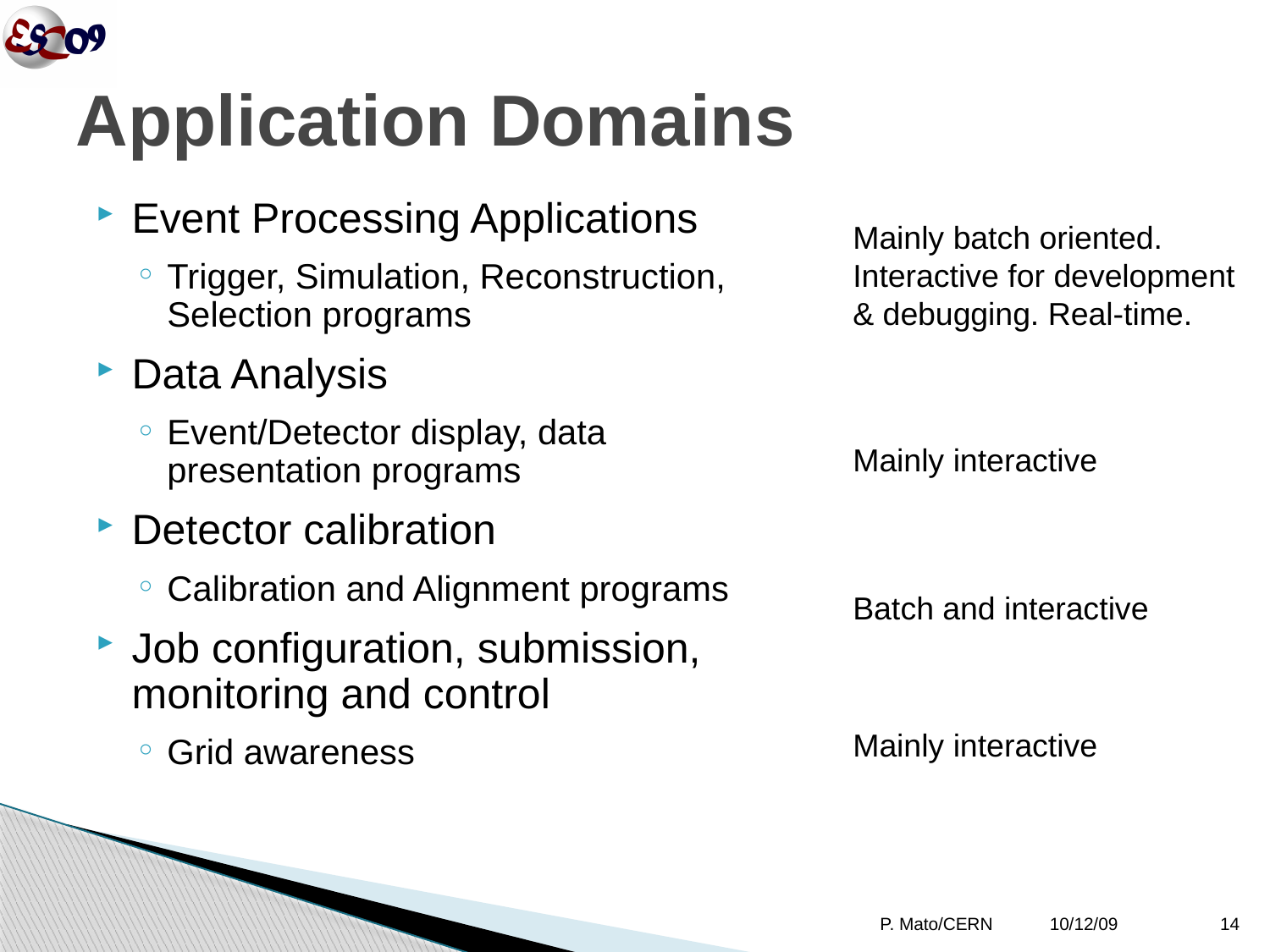

# Application Domains
Event Processing Applications
Trigger, Simulation, Reconstruction, Selection programs
Data Analysis
Event/Detector display, data presentation programs
Detector calibration
Calibration and Alignment programs
Job configuration, submission, monitoring and control
Grid awareness
Mainly batch oriented. Interactive for development & debugging. Real-time.
Mainly interactive
Batch and interactive
Mainly interactive
P. Mato/CERN
10/12/09
14